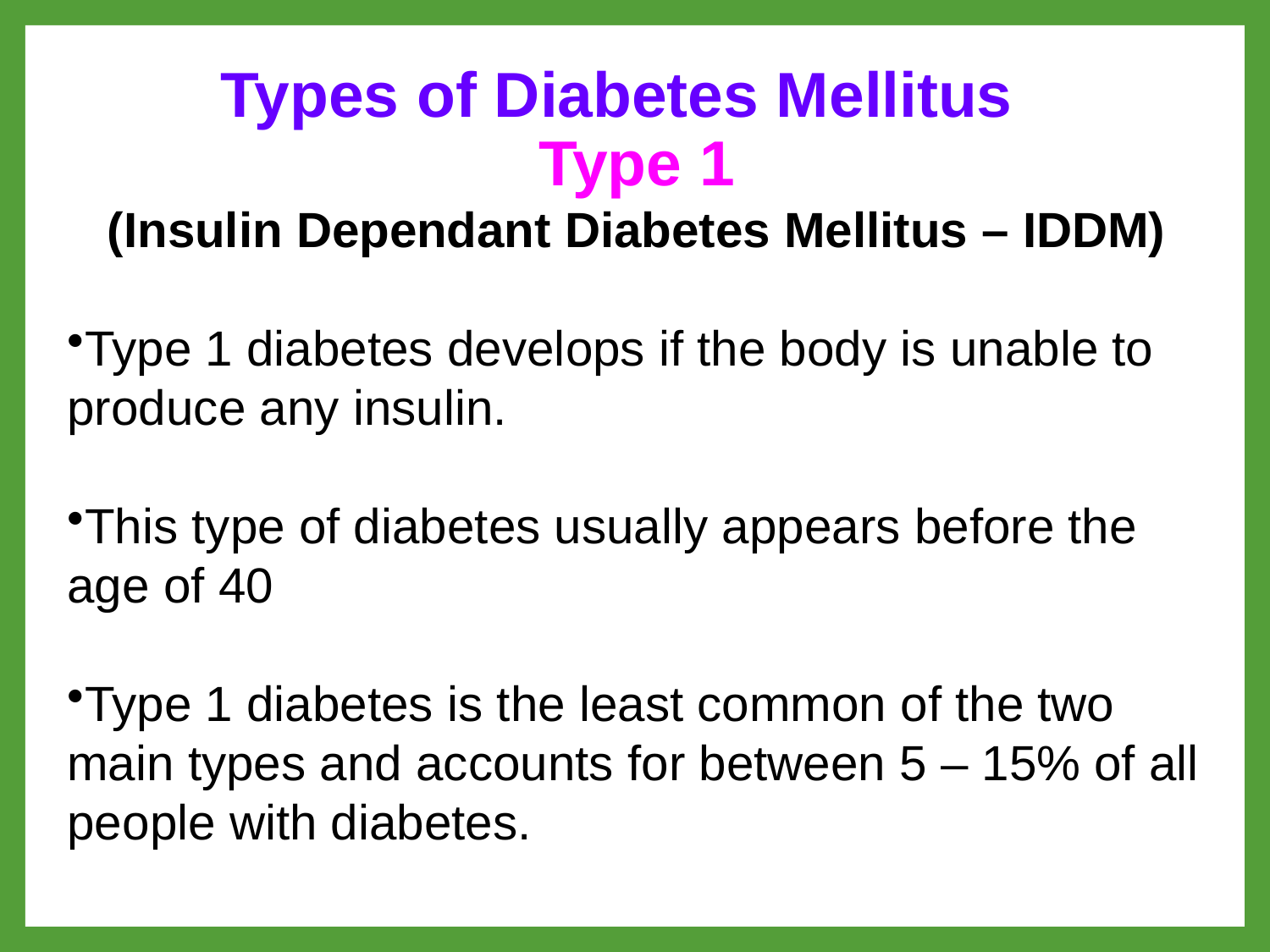

Types of Diabetes Mellitus
Type 1
(Insulin Dependant Diabetes Mellitus – IDDM)

Type 1 diabetes develops if the body is unable to produce any insulin.

This type of diabetes usually appears before the age of 40

Type 1 diabetes is the least common of the two main types and accounts for between 5 – 15% of all people with diabetes.